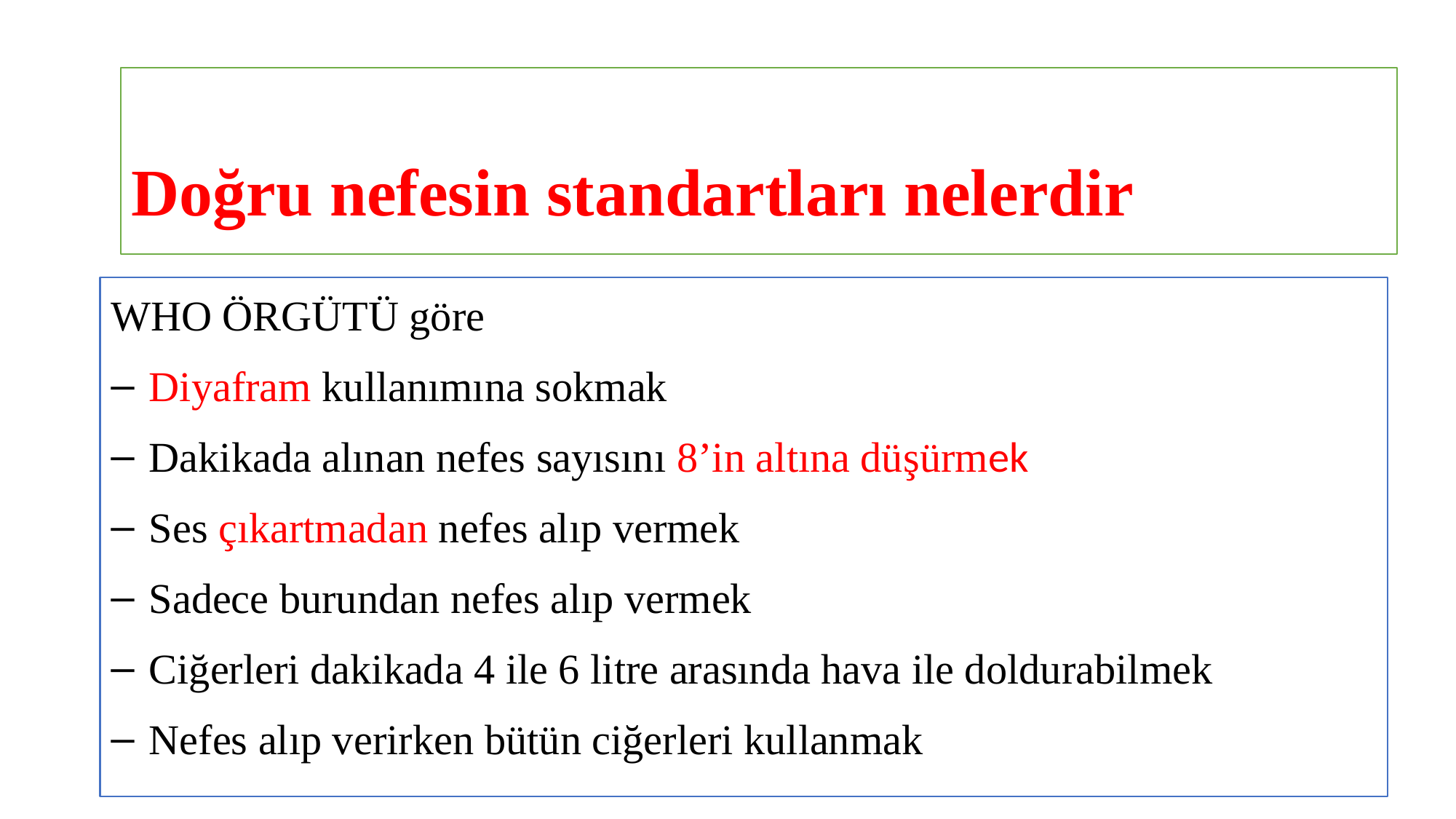

# Doğru nefesin standartları nelerdir
WHO ÖRGÜTÜ göre
Diyafram kullanımına sokmak
Dakikada alınan nefes sayısını 8’in altına düşürmek
Ses çıkartmadan nefes alıp vermek
Sadece burundan nefes alıp vermek
Ciğerleri dakikada 4 ile 6 litre arasında hava ile doldurabilmek
Nefes alıp verirken bütün ciğerleri kullanmak